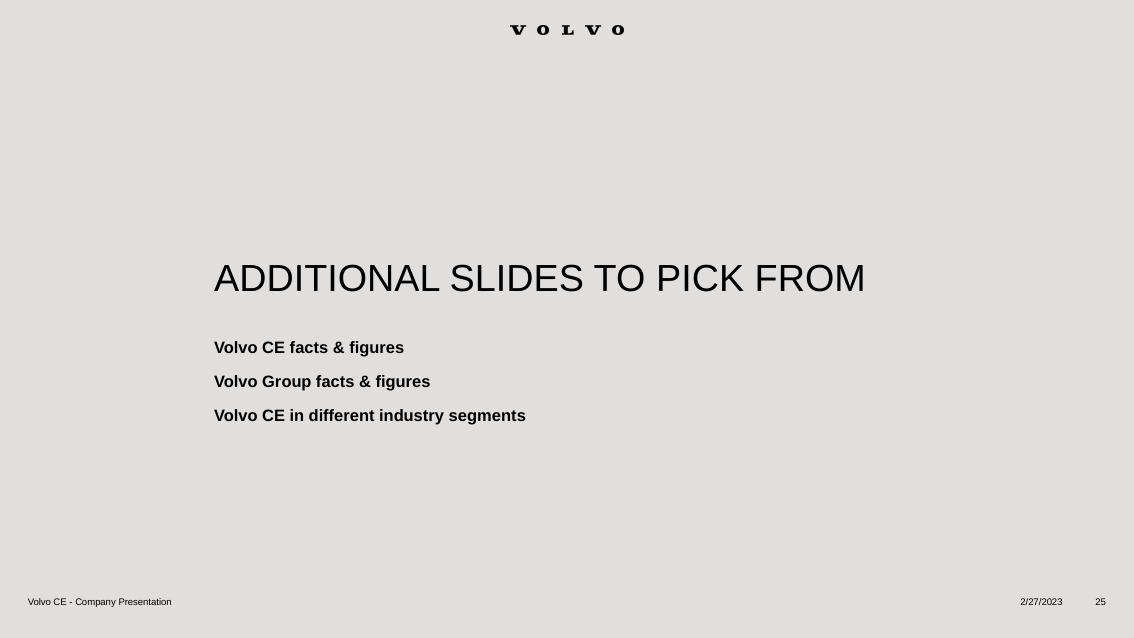

# ADDITIONAL SLIDES TO PICK FROM
Volvo CE facts & figures
Volvo Group facts & figures
Volvo CE in different industry segments

Volvo CE - Company Presentation
2/27/2023
25